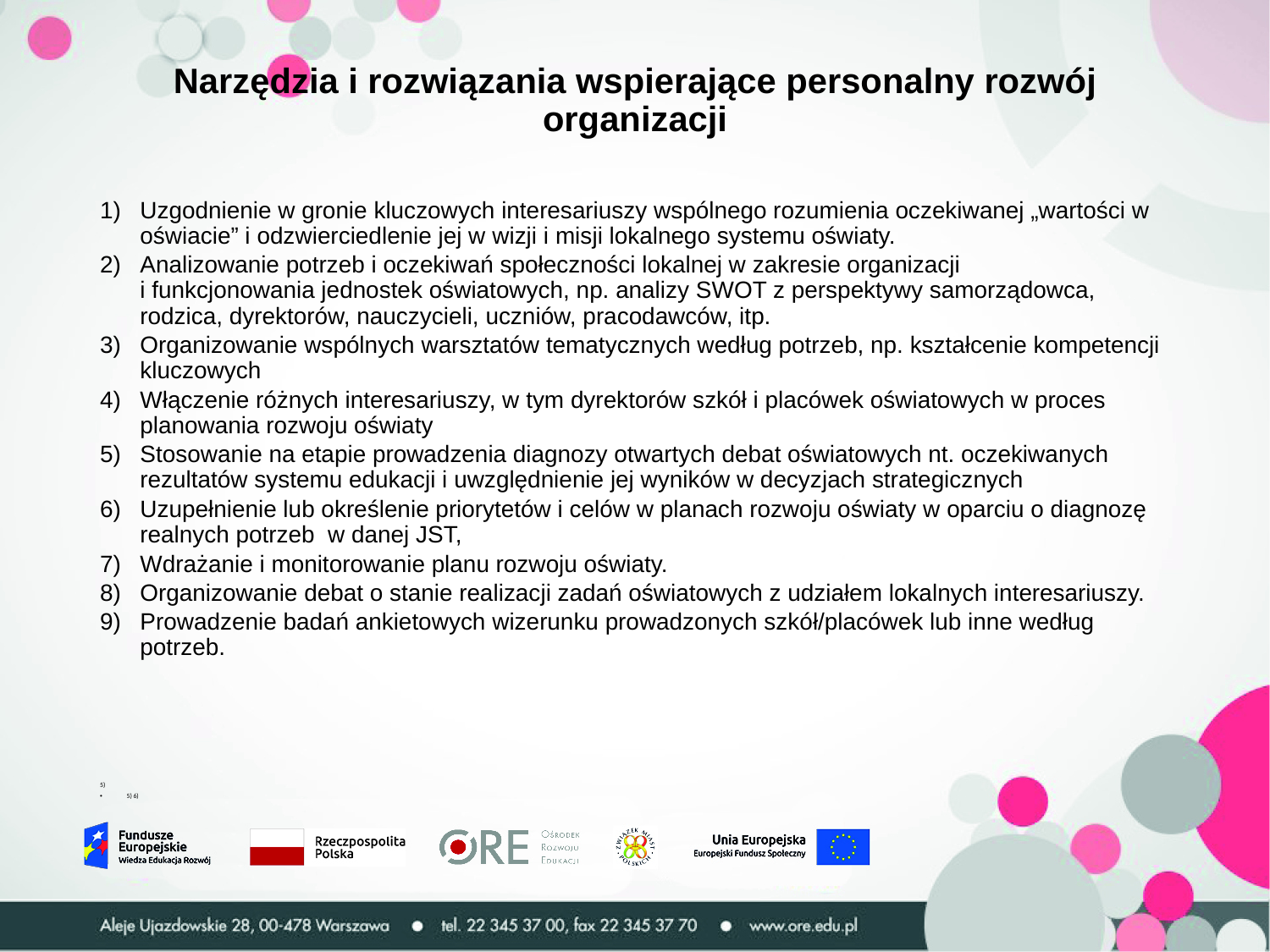

# Narzędzia i rozwiązania wspierające personalny rozwój organizacji
Uzgodnienie w gronie kluczowych interesariuszy wspólnego rozumienia oczekiwanej „wartości w oświacie” i odzwierciedlenie jej w wizji i misji lokalnego systemu oświaty.
Analizowanie potrzeb i oczekiwań społeczności lokalnej w zakresie organizacji
i funkcjonowania jednostek oświatowych, np. analizy SWOT z perspektywy samorządowca, rodzica, dyrektorów, nauczycieli, uczniów, pracodawców, itp.
Organizowanie wspólnych warsztatów tematycznych według potrzeb, np. kształcenie kompetencji kluczowych
Włączenie różnych interesariuszy, w tym dyrektorów szkół i placówek oświatowych w proces planowania rozwoju oświaty
Stosowanie na etapie prowadzenia diagnozy otwartych debat oświatowych nt. oczekiwanych rezultatów systemu edukacji i uwzględnienie jej wyników w decyzjach strategicznych
Uzupełnienie lub określenie priorytetów i celów w planach rozwoju oświaty w oparciu o diagnozę realnych potrzeb  w danej JST,
Wdrażanie i monitorowanie planu rozwoju oświaty.
Organizowanie debat o stanie realizacji zadań oświatowych z udziałem lokalnych interesariuszy.
Prowadzenie badań ankietowych wizerunku prowadzonych szkół/placówek lub inne według potrzeb.

5)
5) 6)